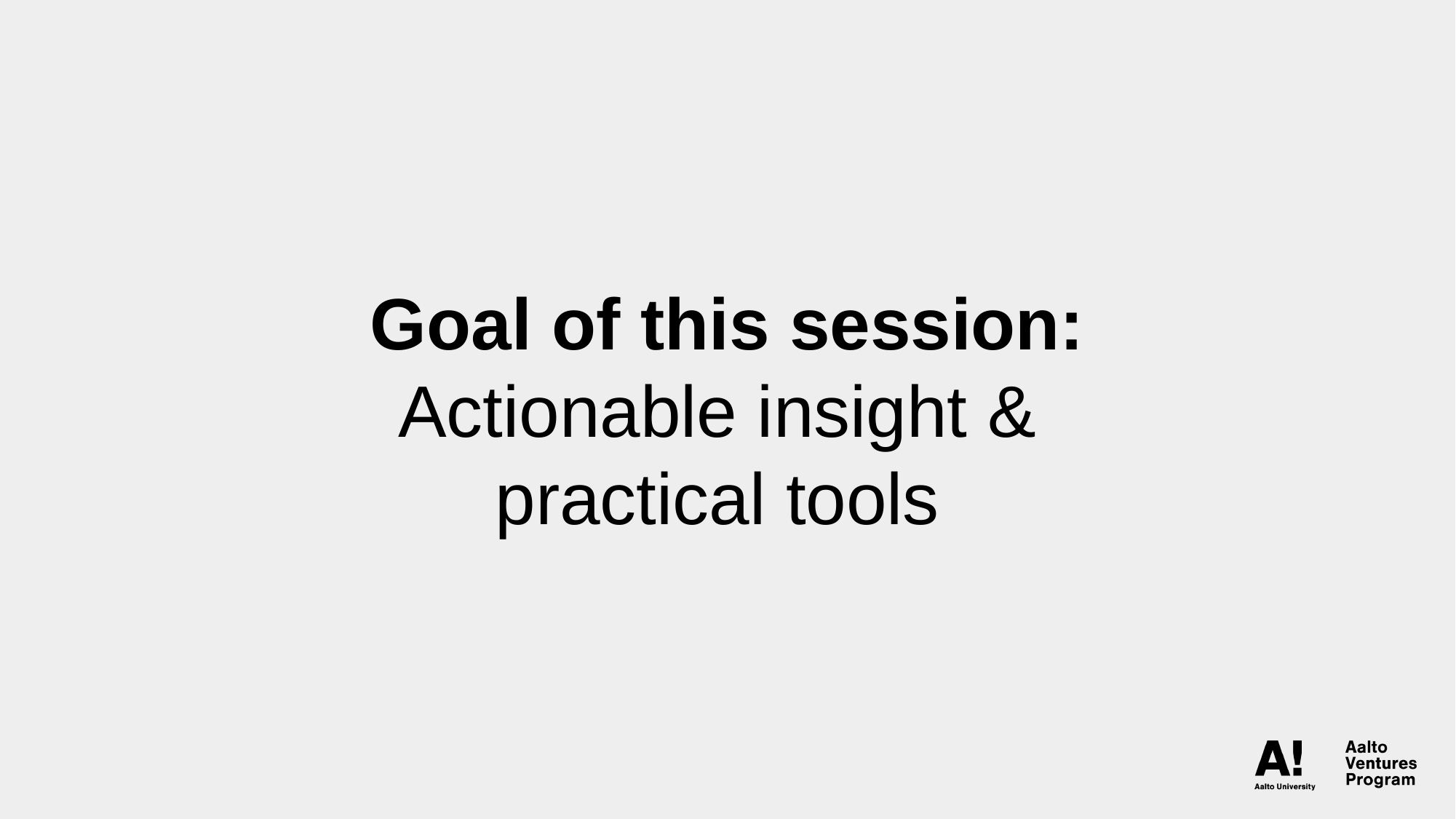

Goal of this session:
Actionable insight &
practical tools